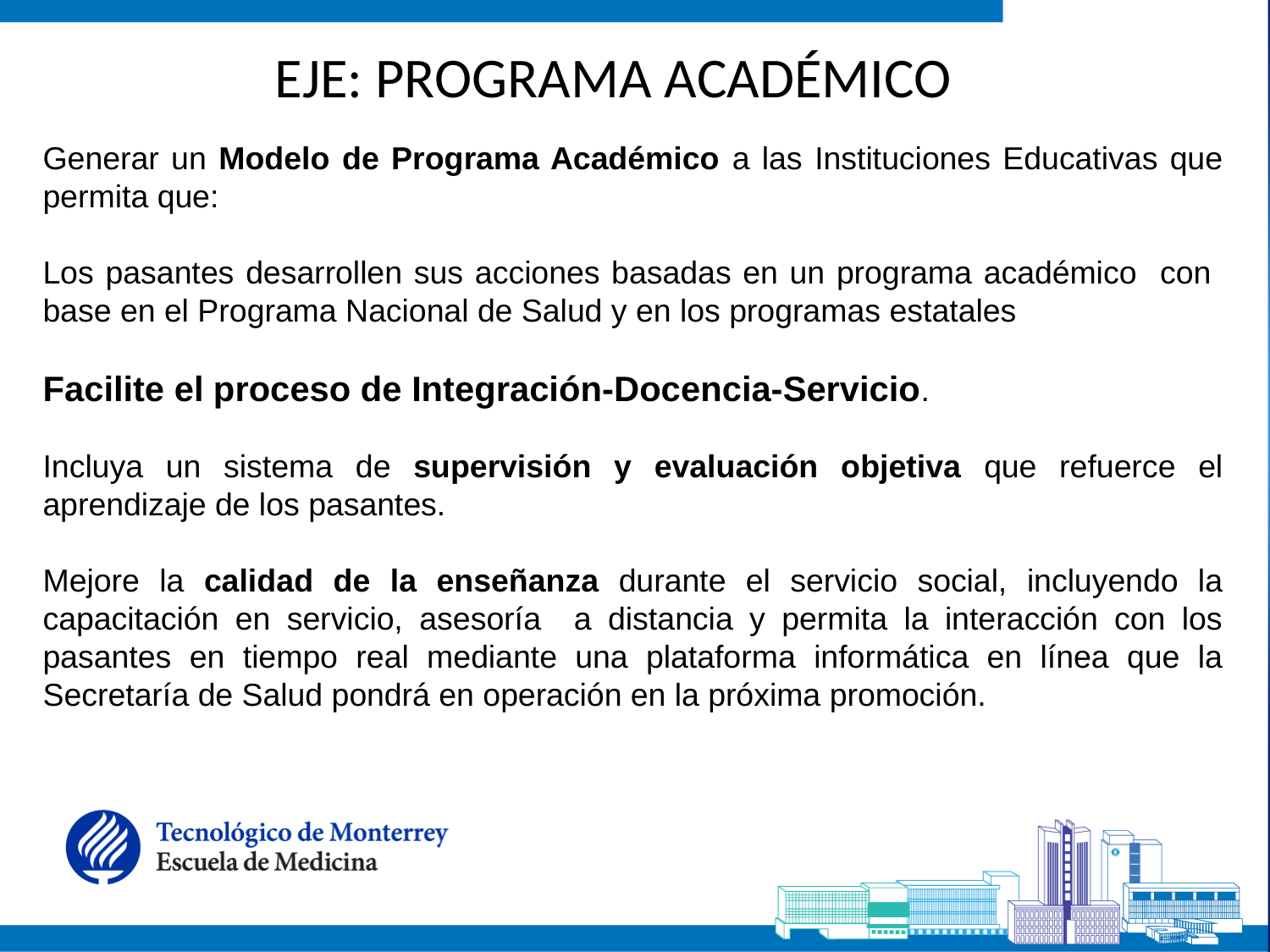

EJE: PROGRAMA ACADÉMICO
Generar un Modelo de Programa Académico a las Instituciones Educativas que permita que:

Los pasantes desarrollen sus acciones basadas en un programa académico  con  base en el Programa Nacional de Salud y en los programas estatales

Facilite el proceso de Integración-Docencia-Servicio.

Incluya un sistema de supervisión y evaluación objetiva que refuerce el aprendizaje de los pasantes.

Mejore la calidad de la enseñanza durante el servicio social, incluyendo la capacitación en servicio, asesoría  a distancia y permita la interacción con los pasantes en tiempo real mediante una plataforma informática en línea que la Secretaría de Salud pondrá en operación en la próxima promoción.